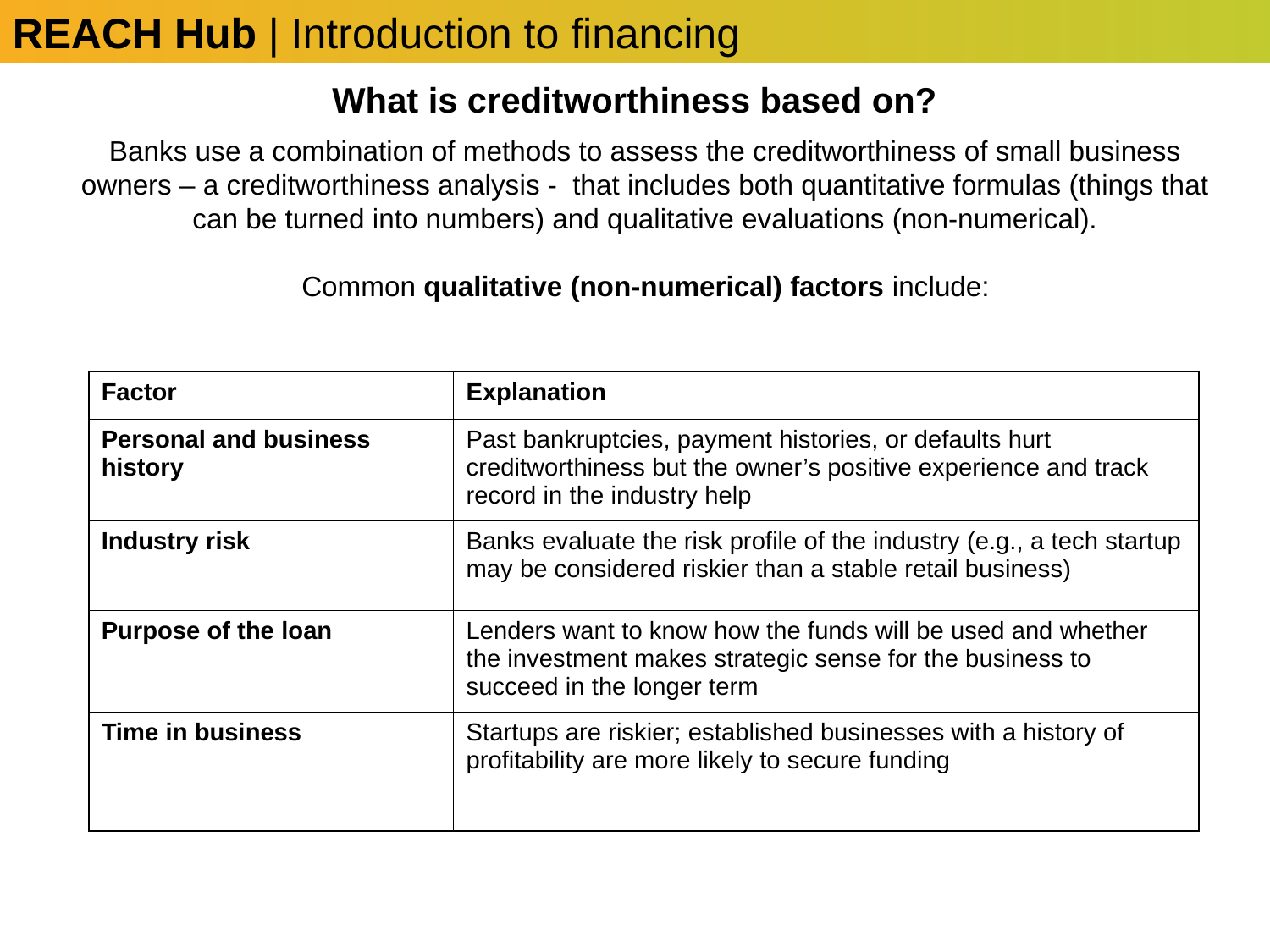

REACH Hub | Introduction to financing
What is creditworthiness based on?
Banks use a combination of methods to assess the creditworthiness of small business owners – a creditworthiness analysis -  that includes both quantitative formulas (things that can be turned into numbers) and qualitative evaluations (non-numerical).

Common qualitative (non-numerical) factors include:
| Factor | Explanation |
| --- | --- |
| Personal and business history | Past bankruptcies, payment histories, or defaults hurt creditworthiness but the owner’s positive experience and track record in the industry help |
| Industry risk | Banks evaluate the risk profile of the industry (e.g., a tech startup may be considered riskier than a stable retail business) |
| Purpose of the loan | Lenders want to know how the funds will be used and whether the investment makes strategic sense for the business to succeed in the longer term |
| Time in business | Startups are riskier; established businesses with a history of profitability are more likely to secure funding |